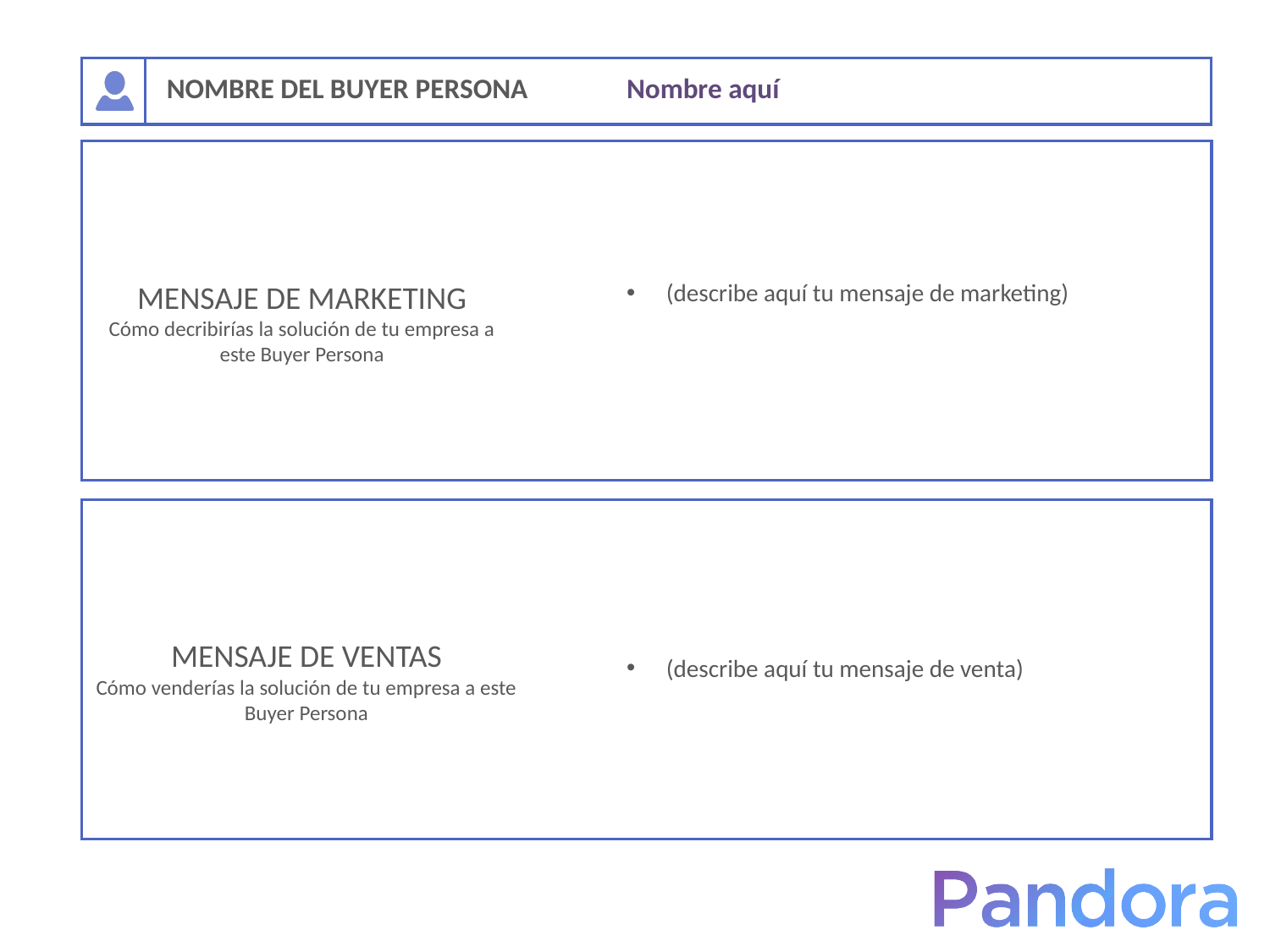

NOMBRE DEL BUYER PERSONA
Nombre aquí
MENSAJE DE MARKETING
Cómo decribirías la solución de tu empresa a este Buyer Persona
(describe aquí tu mensaje de marketing)
MENSAJE DE VENTAS
Cómo venderías la solución de tu empresa a este Buyer Persona
(describe aquí tu mensaje de venta)